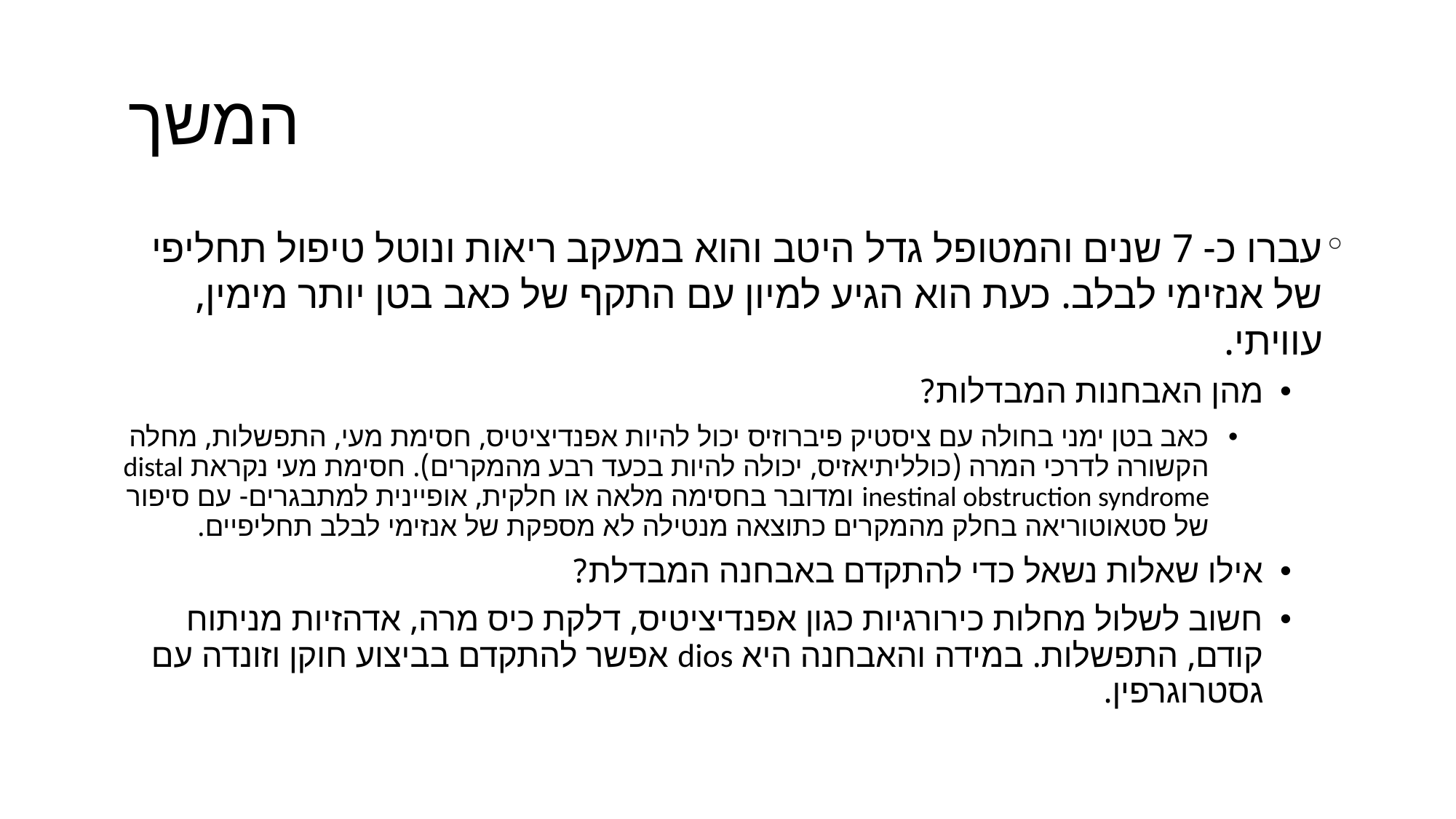

# המשך
עברו כ- 7 שנים והמטופל גדל היטב והוא במעקב ריאות ונוטל טיפול תחליפי של אנזימי לבלב. כעת הוא הגיע למיון עם התקף של כאב בטן יותר מימין, עוויתי.
מהן האבחנות המבדלות?
כאב בטן ימני בחולה עם ציסטיק פיברוזיס יכול להיות אפנדיציטיס, חסימת מעי, התפשלות, מחלה הקשורה לדרכי המרה (כולליתיאזיס, יכולה להיות בכעד רבע מהמקרים). חסימת מעי נקראת distal inestinal obstruction syndrome ומדובר בחסימה מלאה או חלקית, אופיינית למתבגרים- עם סיפור של סטאוטוריאה בחלק מהמקרים כתוצאה מנטילה לא מספקת של אנזימי לבלב תחליפיים.
אילו שאלות נשאל כדי להתקדם באבחנה המבדלת?
חשוב לשלול מחלות כירורגיות כגון אפנדיציטיס, דלקת כיס מרה, אדהזיות מניתוח קודם, התפשלות. במידה והאבחנה היא dios אפשר להתקדם בביצוע חוקן וזונדה עם גסטרוגרפין.